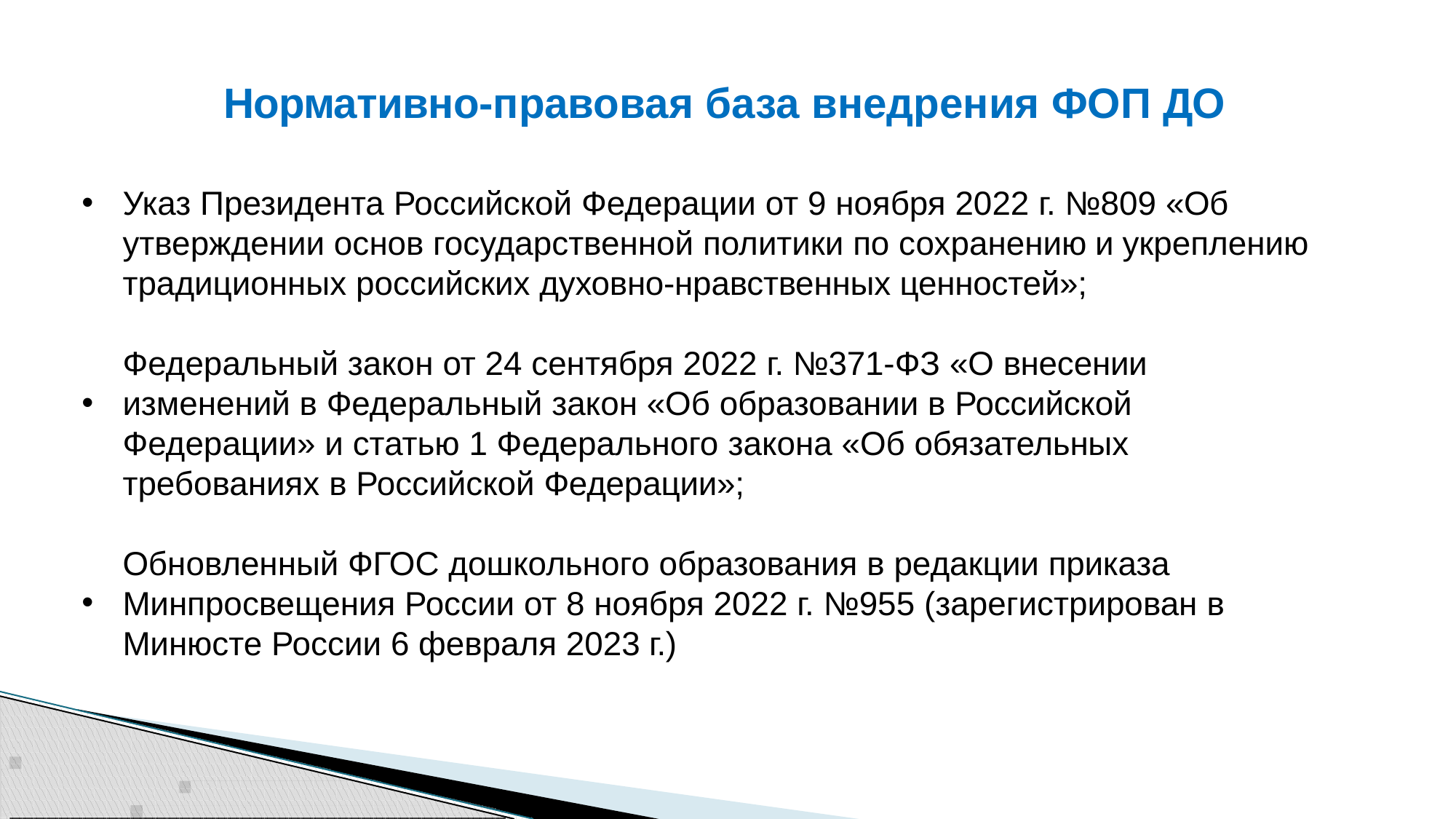

# Нормативно-правовая база внедрения ФОП ДО
•
Указ Президента Российской Федерации от 9 ноября 2022 г. №809 «Об утверждении основ государственной политики по сохранению и укреплению традиционных российских духовно-нравственных ценностей»;
Федеральный закон от 24 сентября 2022 г. №371-ФЗ «О внесении изменений в Федеральный закон «Об образовании в Российской Федерации» и статью 1 Федерального закона «Об обязательных требованиях в Российской Федерации»;
Обновленный ФГОС дошкольного образования в редакции приказа Минпросвещения России от 8 ноября 2022 г. №955 (зарегистрирован в Минюсте России 6 февраля 2023 г.)
•
•